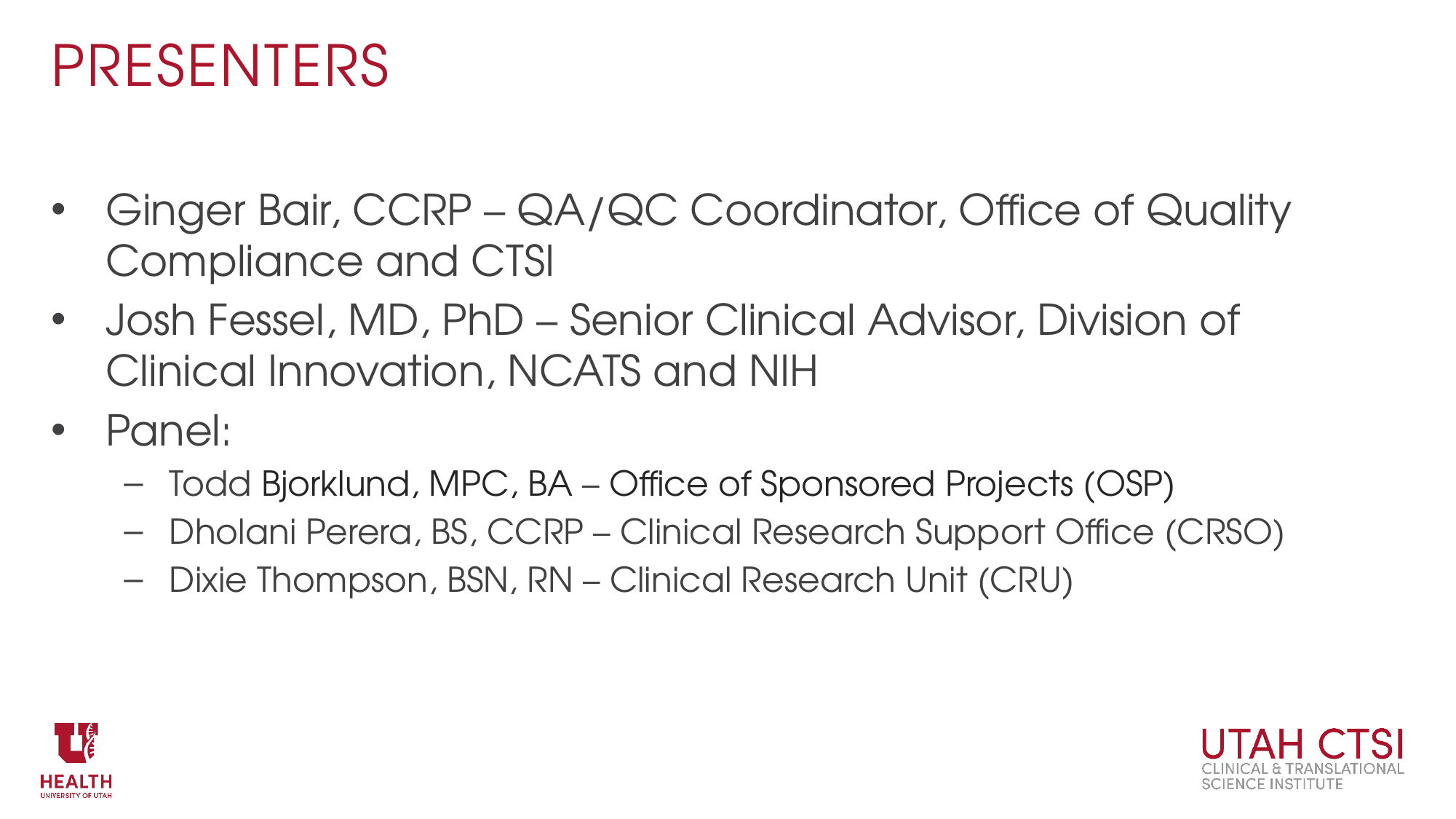

# PRESENTERS
Ginger Bair, CCRP – QA/QC Coordinator, Office of Quality Compliance and CTSI
Josh Fessel, MD, PhD – Senior Clinical Advisor, Division of Clinical Innovation, NCATS and NIH
Panel:
Todd Bjorklund, MPC, BA – Office of Sponsored Projects (OSP)
Dholani Perera, BS, CCRP – Clinical Research Support Office (CRSO)
Dixie Thompson, BSN, RN – Clinical Research Unit (CRU)